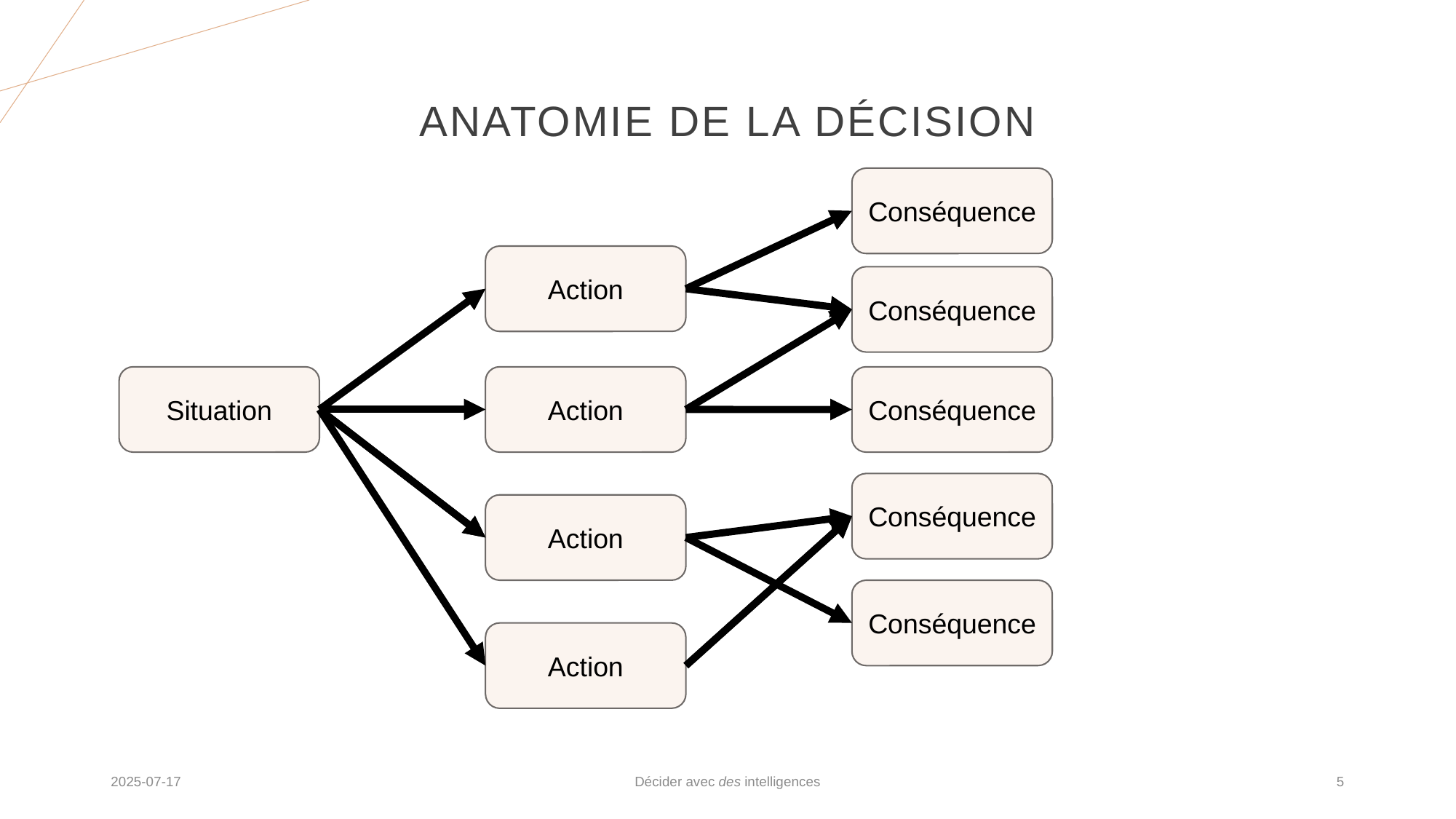

# Anatomie de la décision
Conséquence
Action
Conséquence
Situation
Action
Conséquence
Conséquence
Action
Conséquence
Action
2025-07-17
Décider avec des intelligences
5